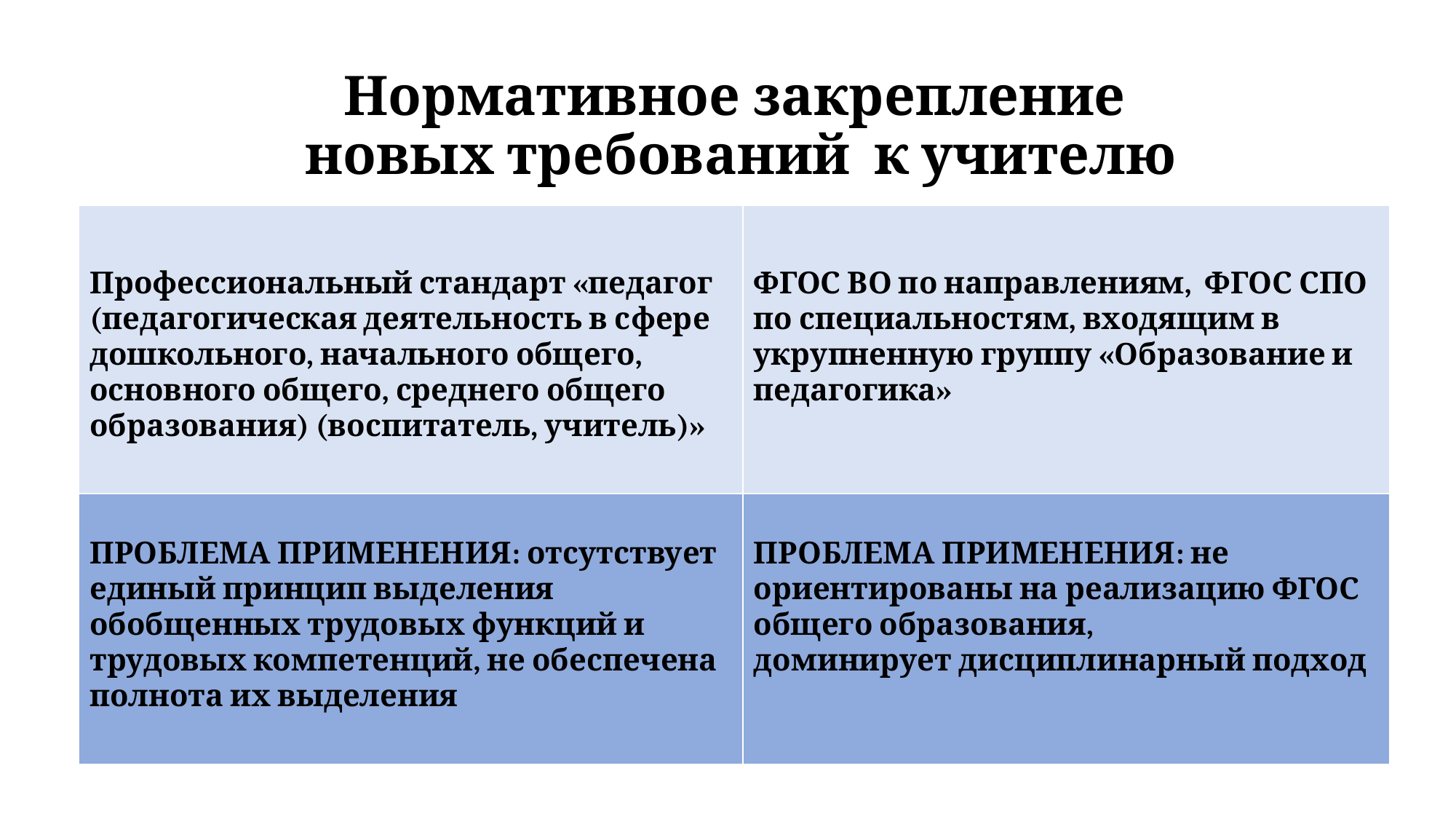

# Нормативное закрепление новых требований  к учителю
| Профессиональный стандарт «педагог (педагогическая деятельность в сфере дошкольного, начального общего, основного общего, среднего общего образования) (воспитатель, учитель)» | ФГОС ВО по направлениям, ФГОС СПО по специальностям, входящим в укрупненную группу «Образование и педагогика» |
| --- | --- |
| Проблема применения: отсутствует единый принцип выделения обобщенных трудовых функций и трудовых компетенций, не обеспечена полнота их выделения | Проблема применения: не ориентированы на реализацию ФГОС общего образования, доминирует дисциплинарный подход |